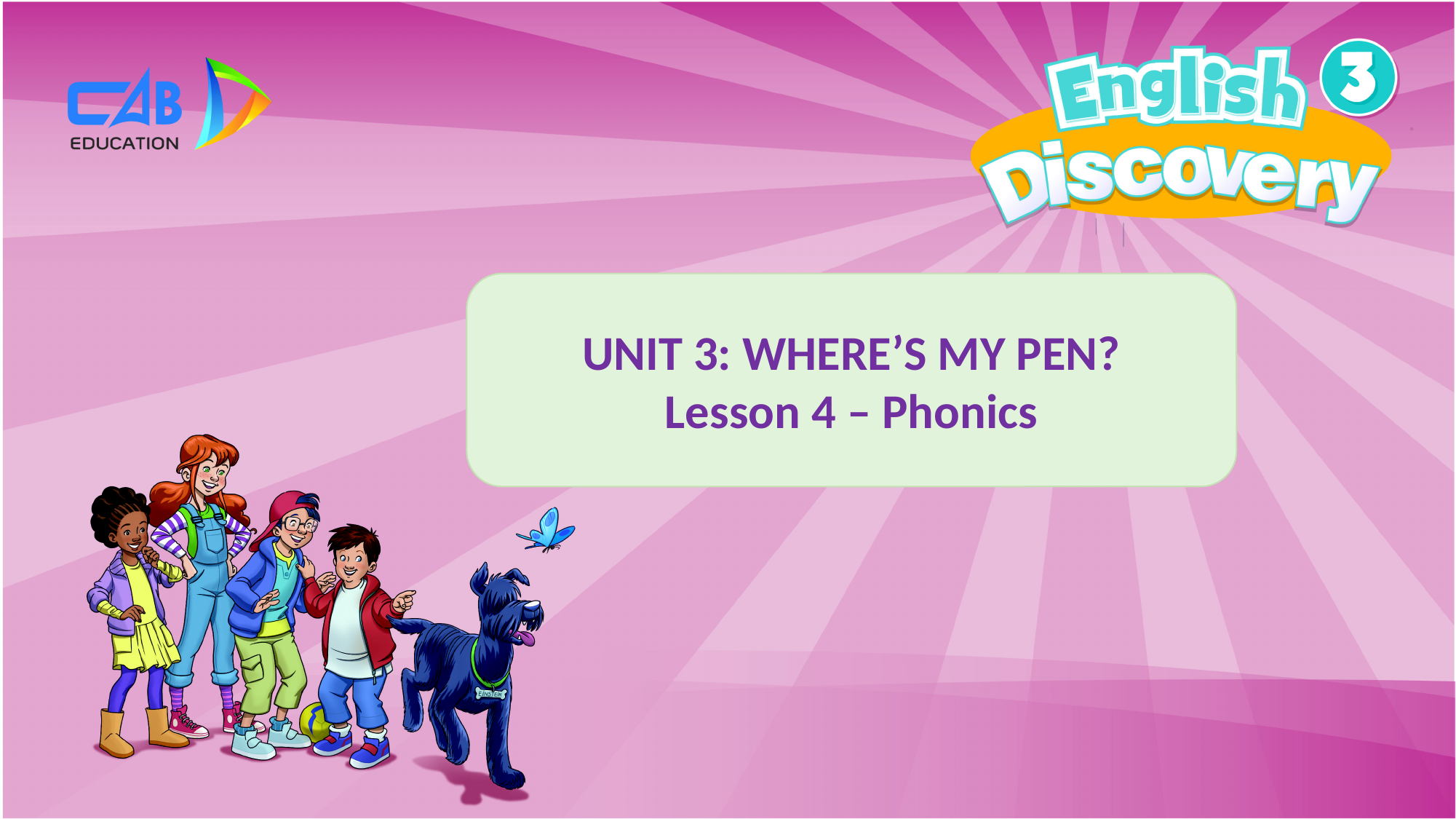

UNIT 3: WHERE’S MY PEN?
Lesson 4 – Phonics